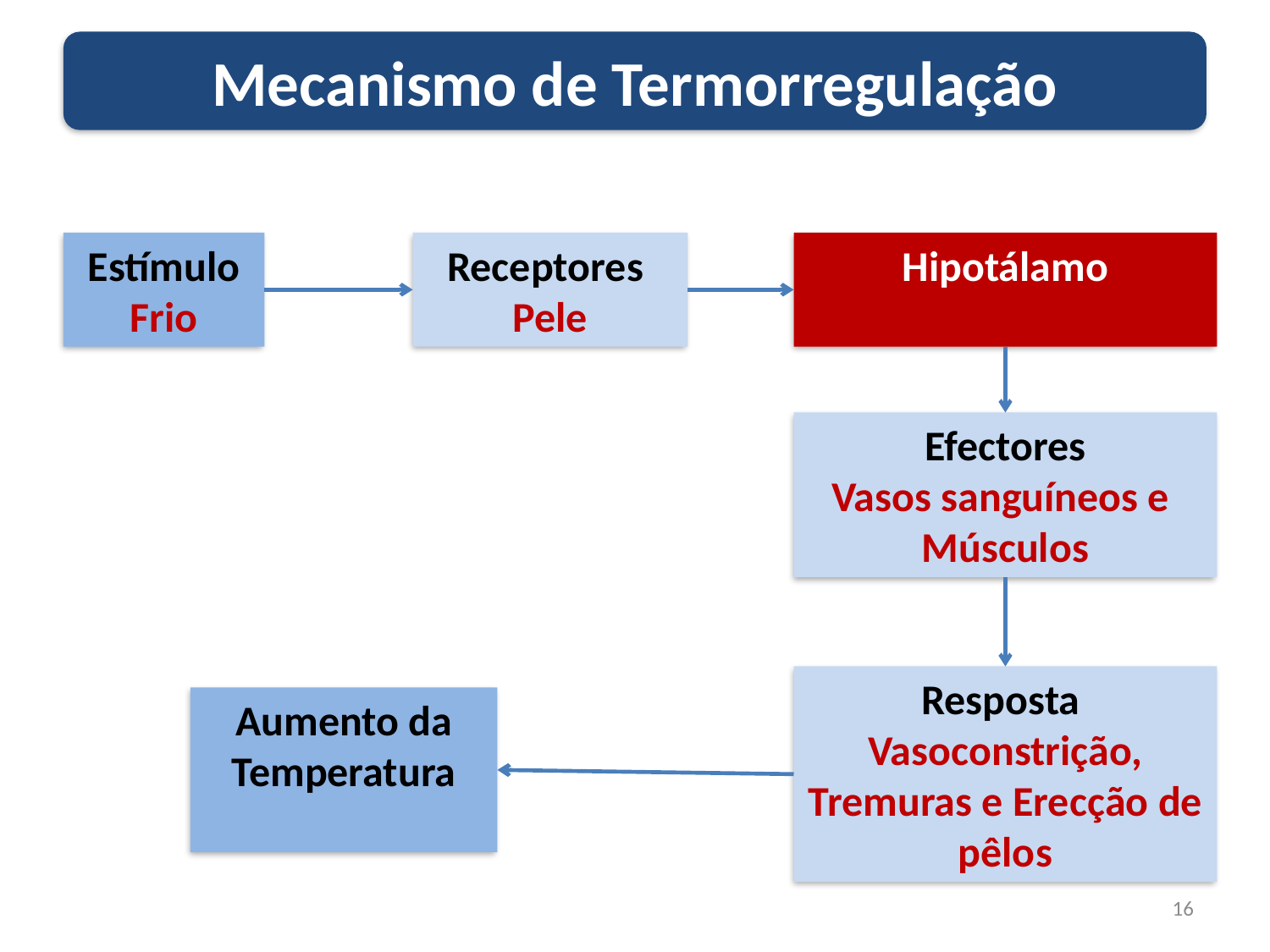

Mecanismo de Termorregulação
Estímulo
Frio
Receptores
Pele
Hipotálamo

Efectores
Vasos sanguíneos e  Músculos
Resposta
Vasoconstrição, Tremuras e Erecção de pêlos
Aumento da Temperatura

16